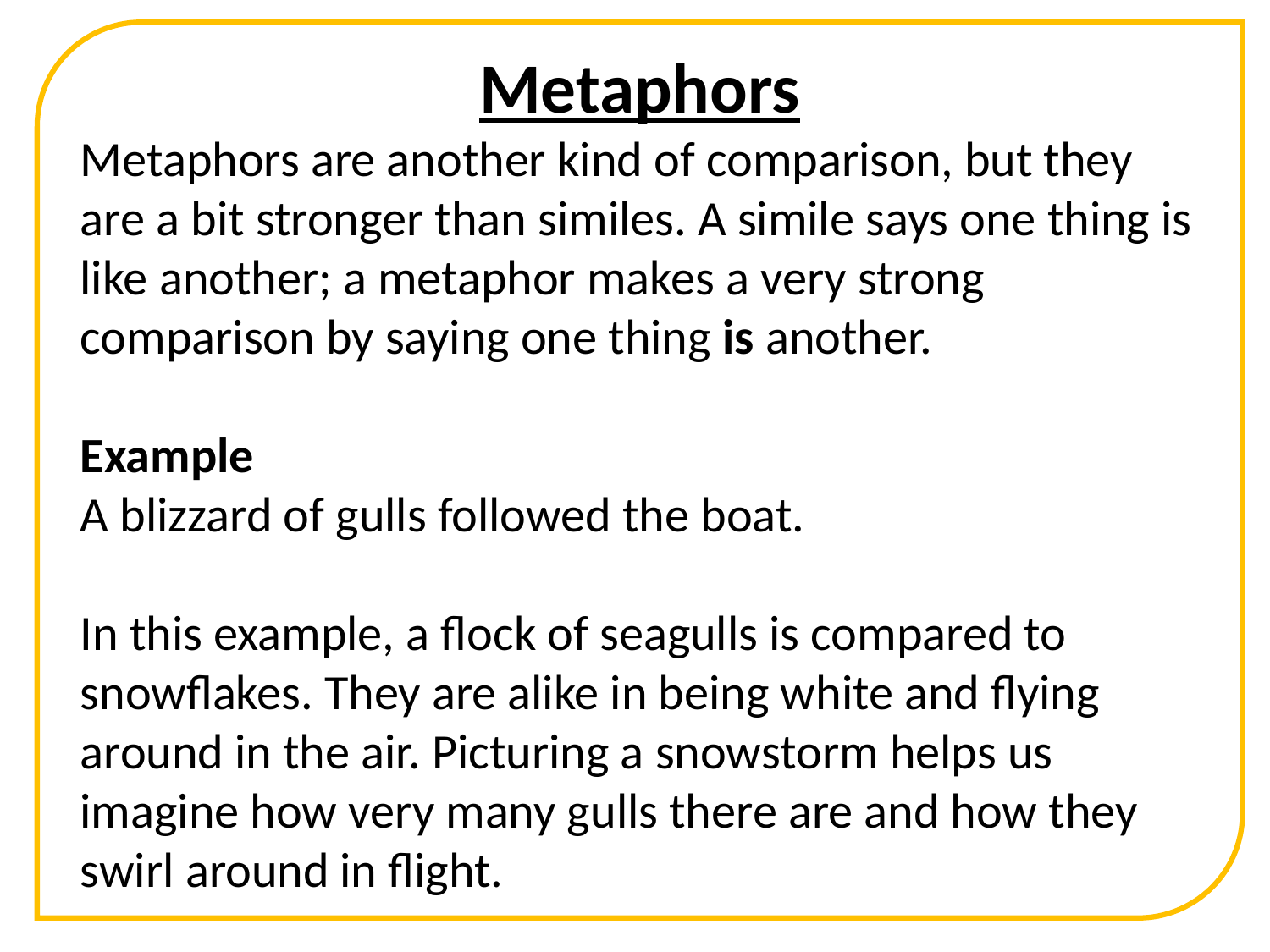

Metaphors
Metaphors are another kind of comparison, but they are a bit stronger than similes. A simile says one thing is like another; a metaphor makes a very strong comparison by saying one thing is another.

Example
A blizzard of gulls followed the boat.

In this example, a flock of seagulls is compared to snowflakes. They are alike in being white and flying around in the air. Picturing a snowstorm helps us imagine how very many gulls there are and how they swirl around in flight.